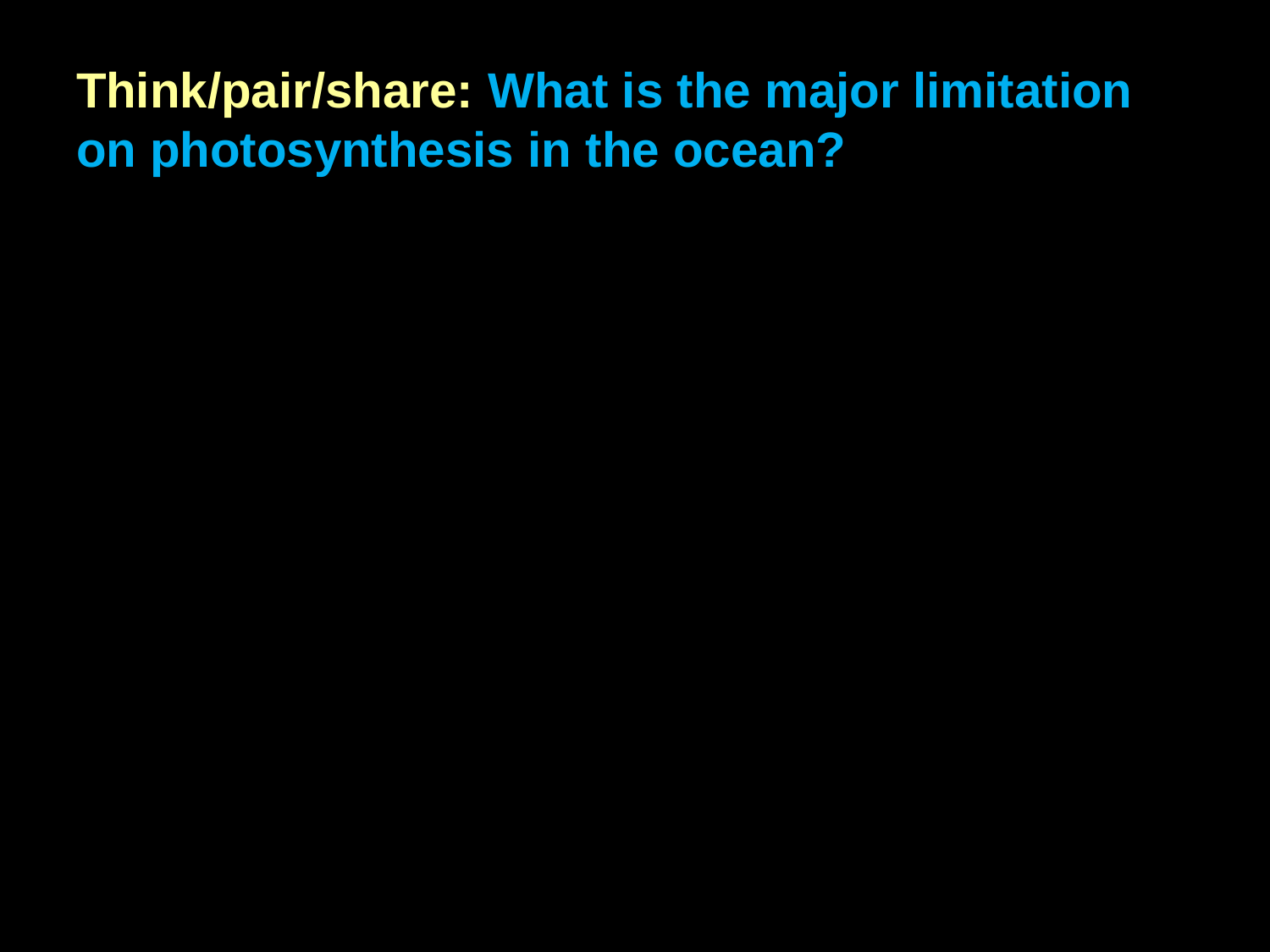

# Think/pair/share: What is the major limitation on photosynthesis in the ocean?